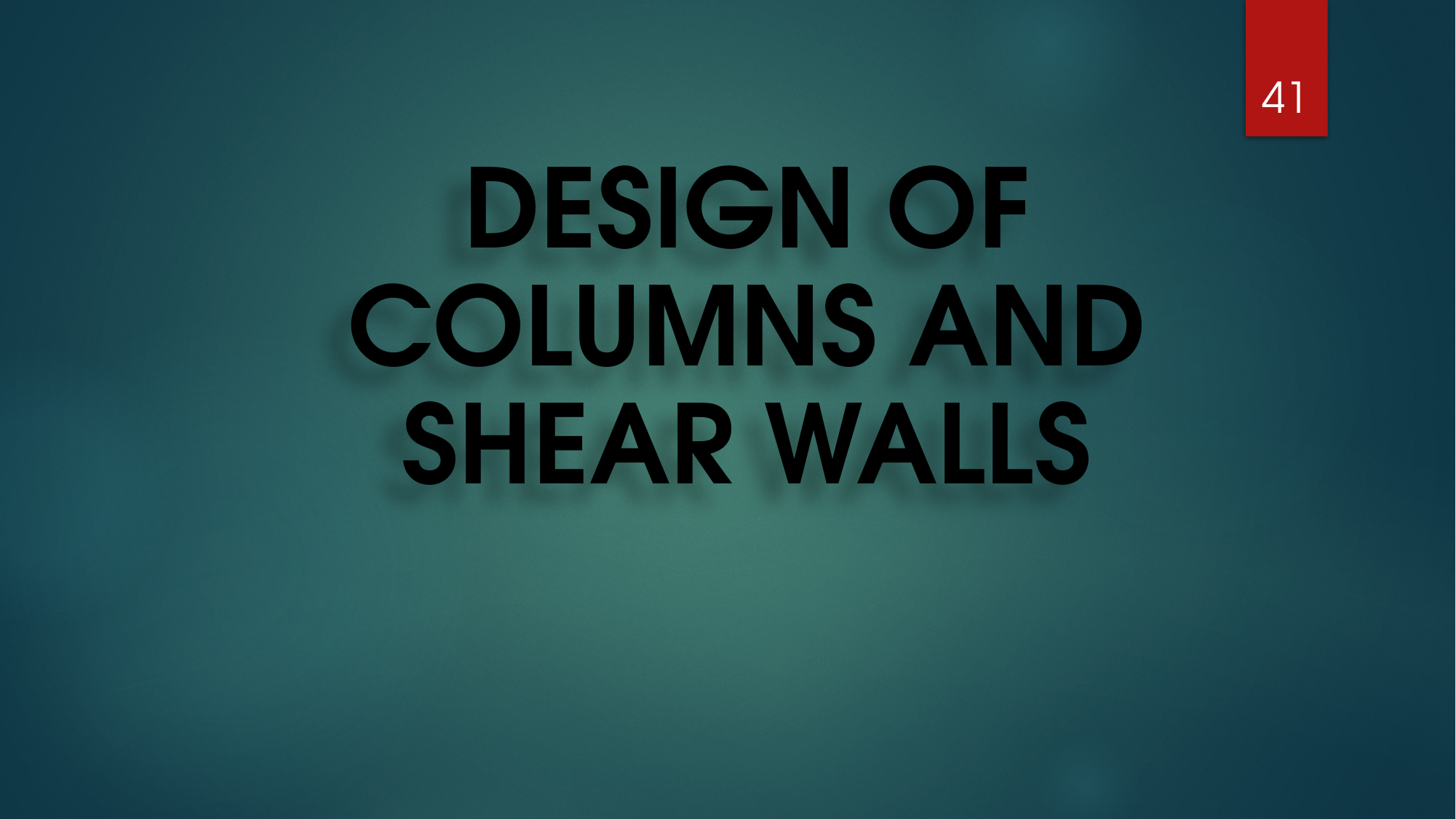

41
DESIGN OF COLUMNS AND SHEAR WALLS